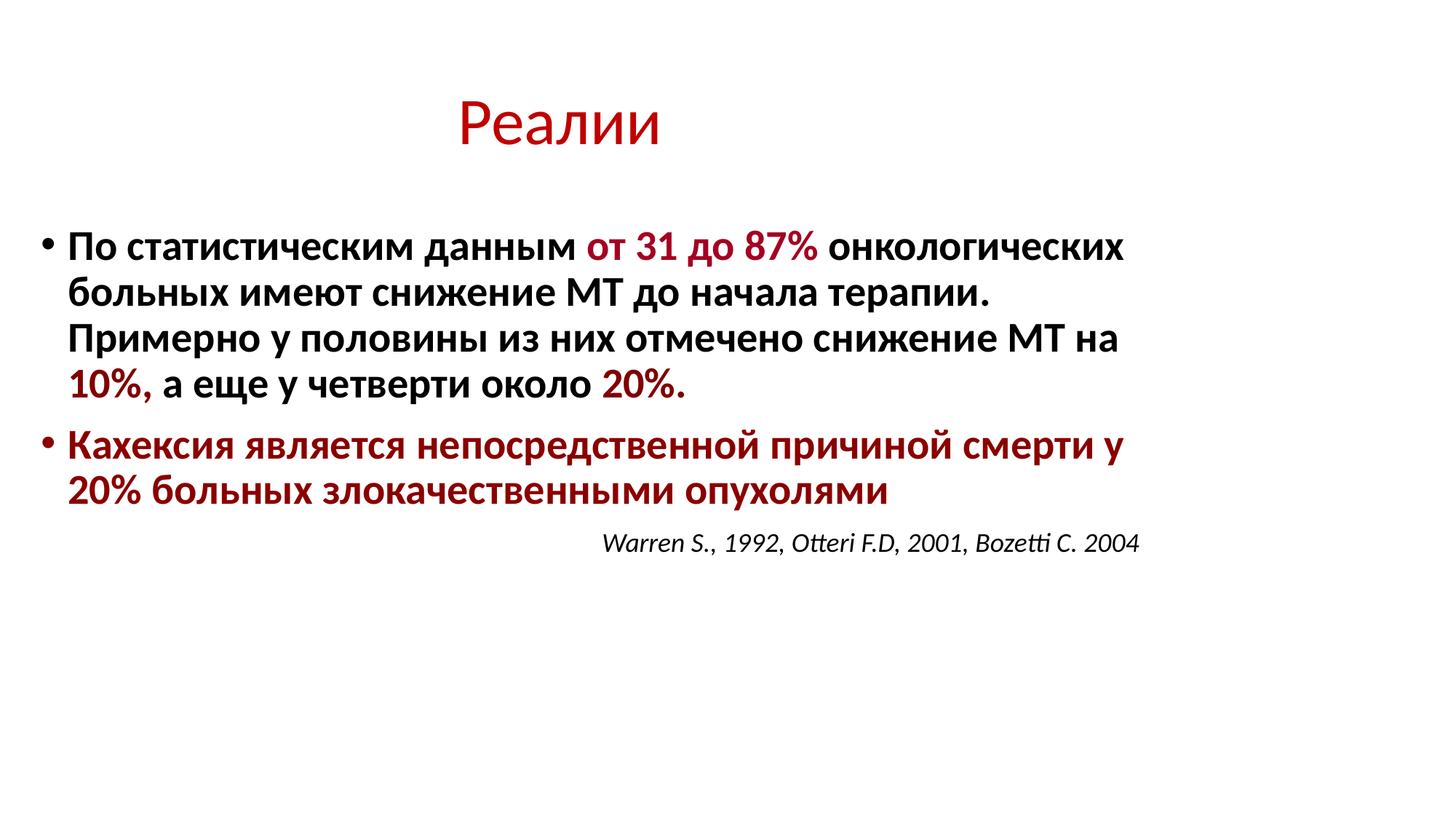

# Реалии
По статистическим данным от 31 до 87% онкологических больных имеют снижение МТ до начала терапии. Примерно у половины из них отмечено снижение МТ на 10%, а еще у четверти около 20%.
Кахексия является непосредственной причиной смерти у 20% больных злокачественными опухолями
Warren S., 1992, Otteri F.D, 2001, Bozetti C. 2004